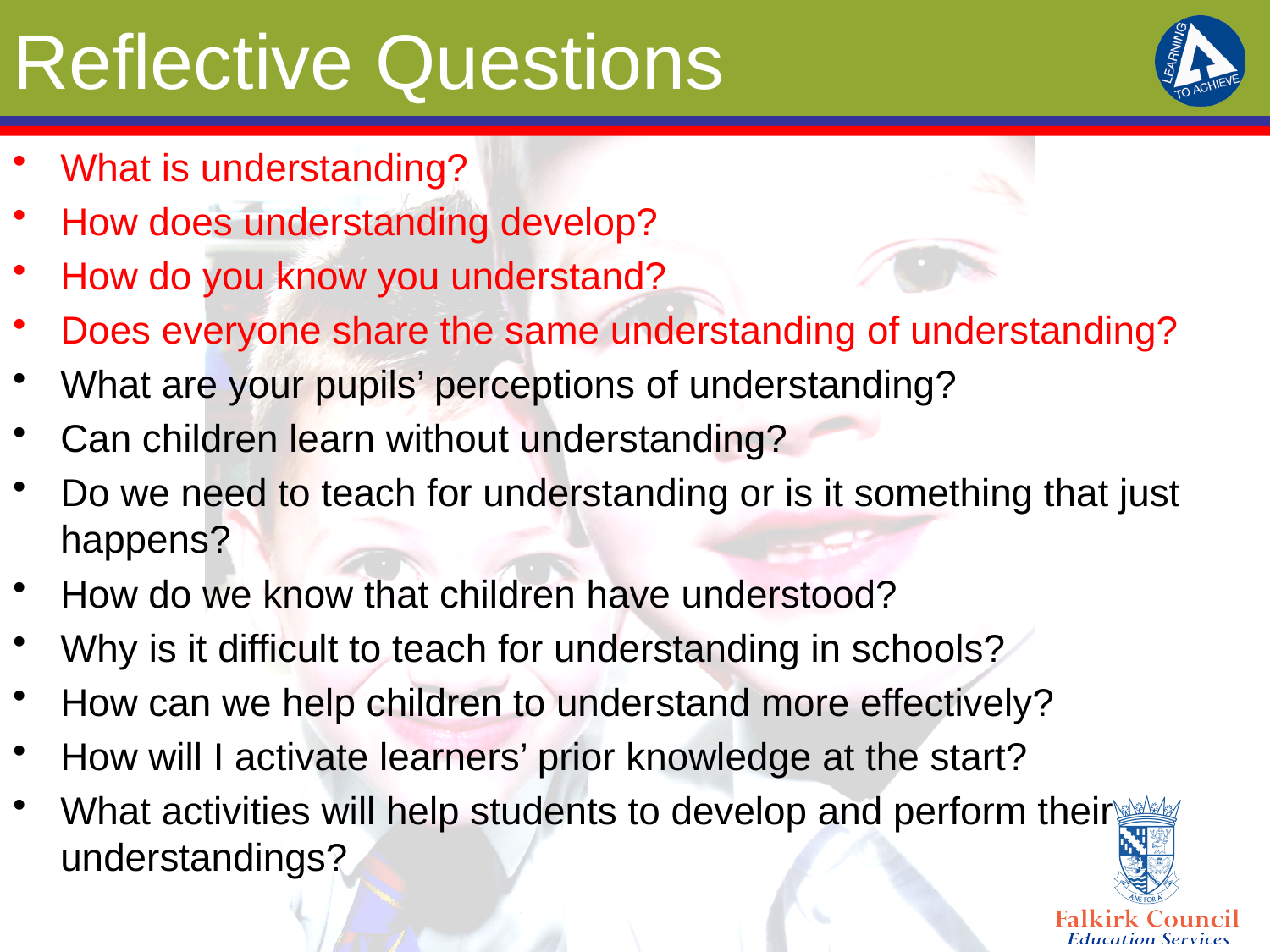

# Reflective Questions
What is understanding?
How does understanding develop?
How do you know you understand?
Does everyone share the same understanding of understanding?
What are your pupils’ perceptions of understanding?
Can children learn without understanding?
Do we need to teach for understanding or is it something that just happens?
How do we know that children have understood?
Why is it difficult to teach for understanding in schools?
How can we help children to understand more effectively?
How will I activate learners’ prior knowledge at the start?
What activities will help students to develop and perform their understandings?